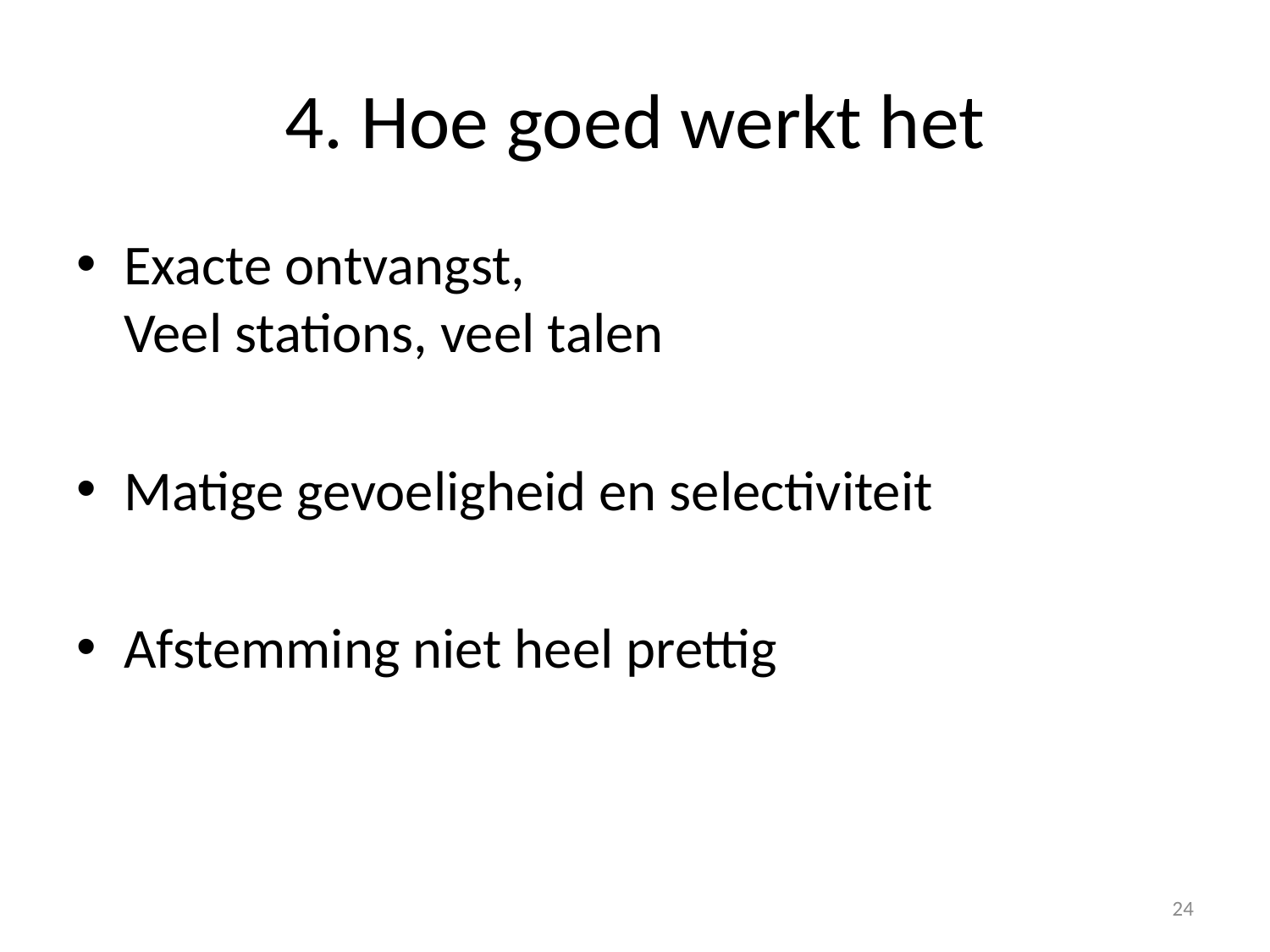

# 4. Hoe goed werkt het
Exacte ontvangst,
Veel stations, veel talen

Matige gevoeligheid en selectiviteit

Afstemming niet heel prettig
24